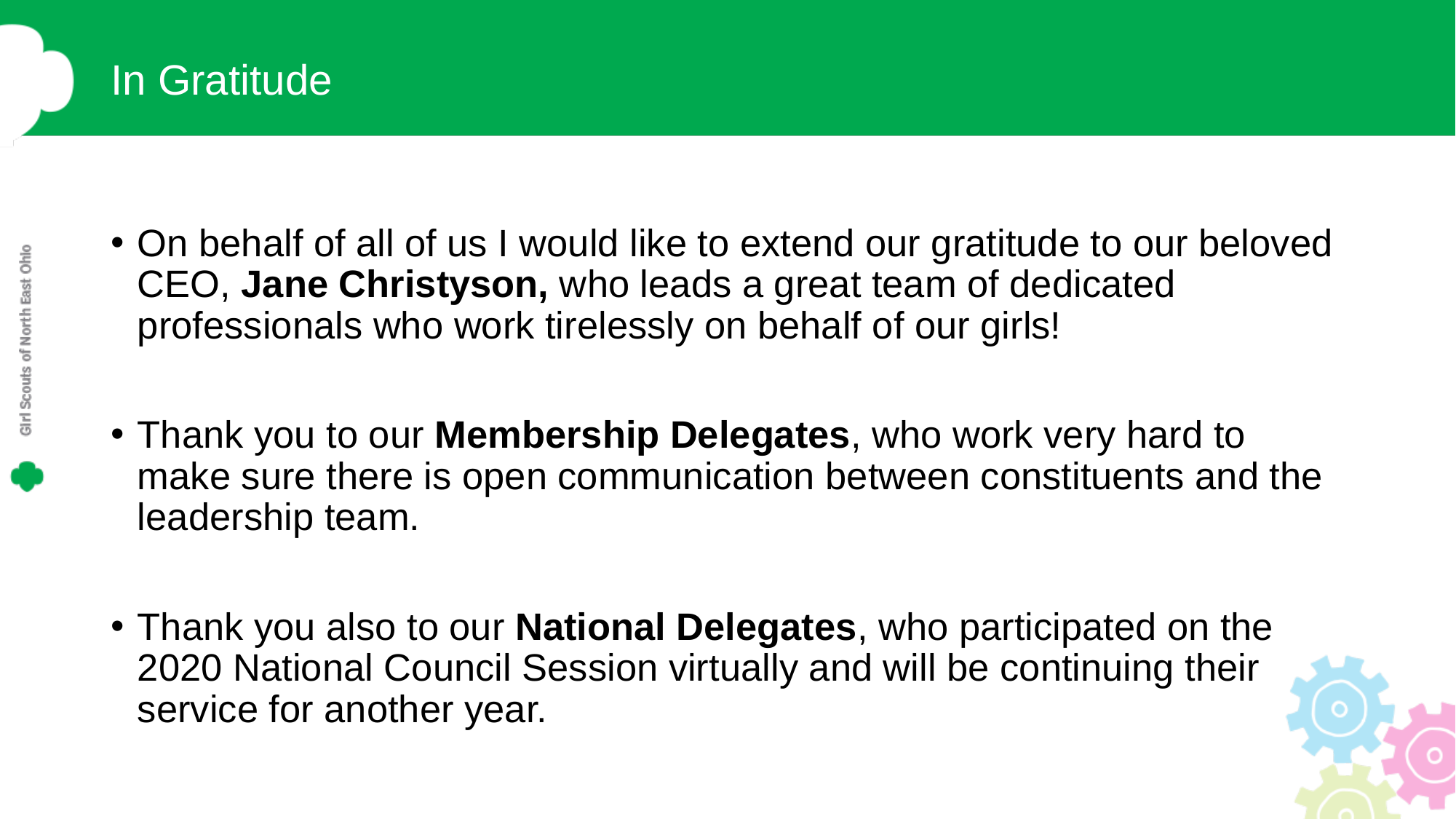

# In Gratitude
On behalf of all of us I would like to extend our gratitude to our beloved CEO, Jane Christyson, who leads a great team of dedicated professionals who work tirelessly on behalf of our girls!

Thank you to our Membership Delegates, who work very hard to make sure there is open communication between constituents and the leadership team.

Thank you also to our National Delegates, who participated on the 2020 National Council Session virtually and will be continuing their service for another year.